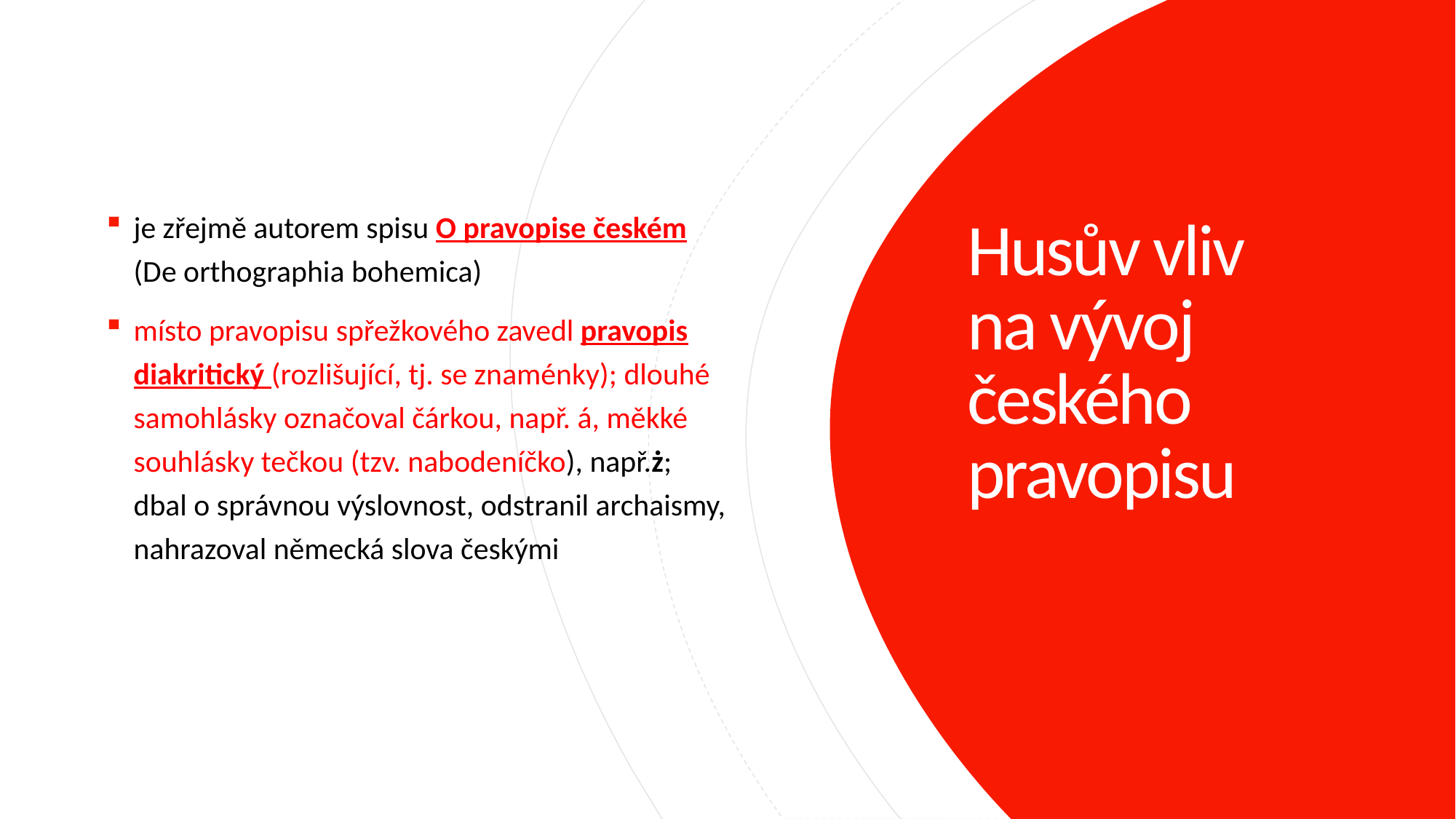

je zřejmě autorem spisu O pravopise českém (De orthographia bohemica)
místo pravopisu spřežkového zavedl pravopis diakritický (rozlišující, tj. se znaménky); dlouhé samohlásky označoval čárkou, např. á, měkké souhlásky tečkou (tzv. nabodeníčko), např.ż; dbal o správnou výslovnost, odstranil archaismy, nahrazoval německá slova českými

# Husův vliv na vývoj českého pravopisu